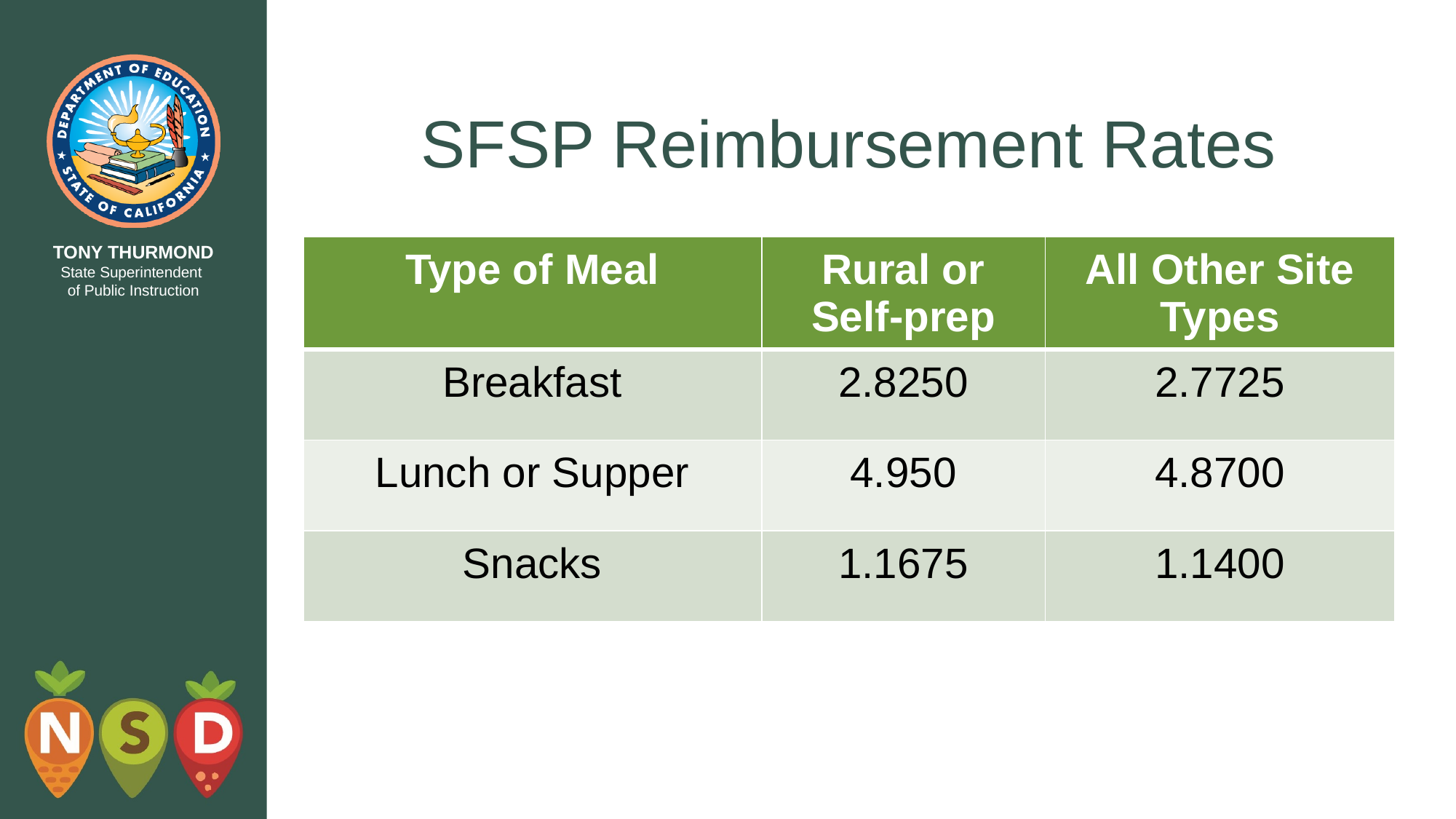

# SFSP Reimbursement Rates
| Type of Meal | Rural or Self-prep | All Other Site Types |
| --- | --- | --- |
| Breakfast | 2.8250 | 2.7725 |
| Lunch or Supper | 4.950 | 4.8700 |
| Snacks | 1.1675 | 1.1400 |